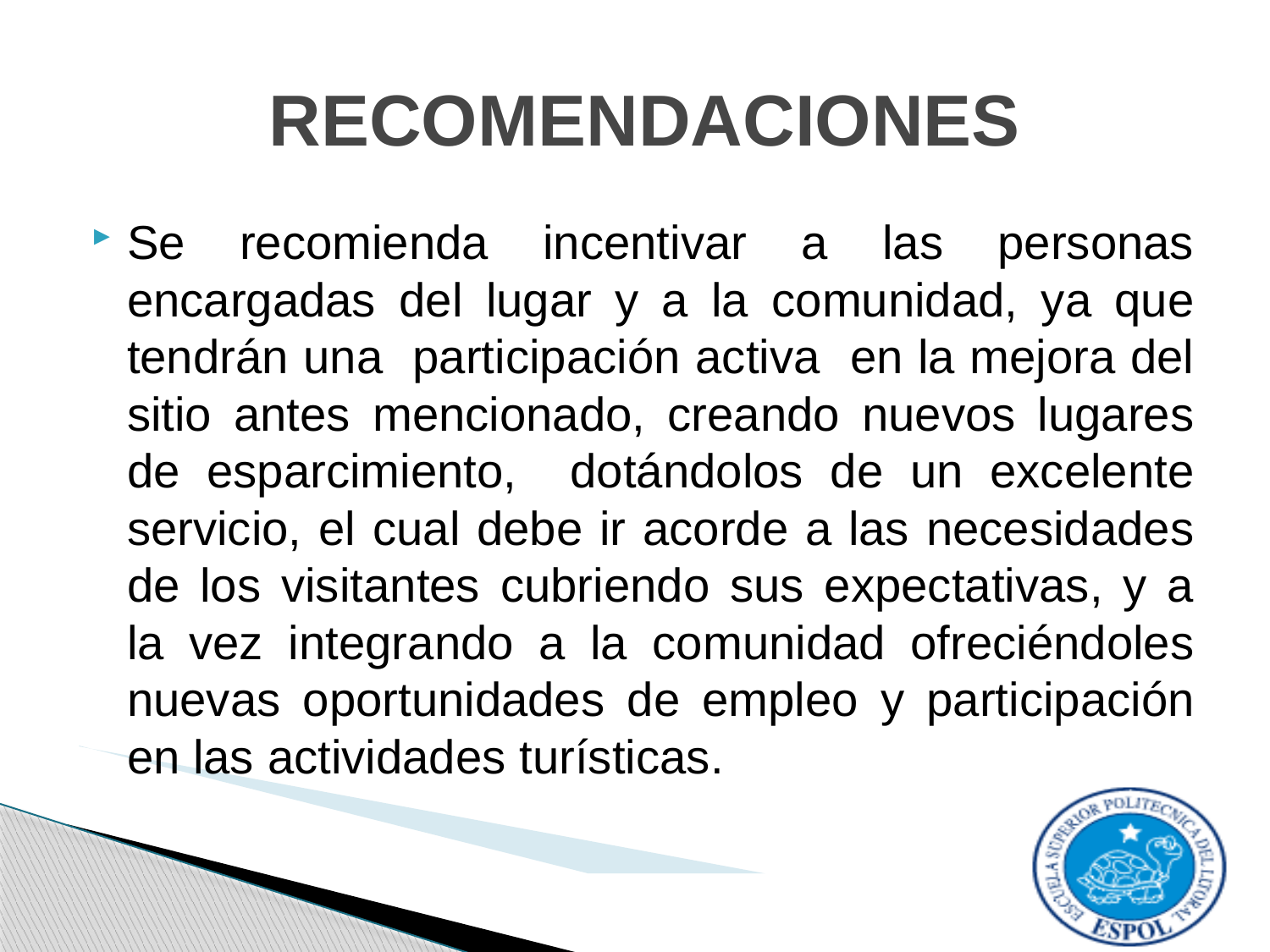

# RECOMENDACIONES
Se recomienda incentivar a las personas encargadas del lugar y a la comunidad, ya que tendrán una  participación activa  en la mejora del sitio antes mencionado, creando nuevos lugares de esparcimiento,  dotándolos de un excelente servicio, el cual debe ir acorde a las necesidades de los visitantes cubriendo sus expectativas, y a la vez integrando a la comunidad ofreciéndoles nuevas oportunidades de empleo y participación en las actividades turísticas.